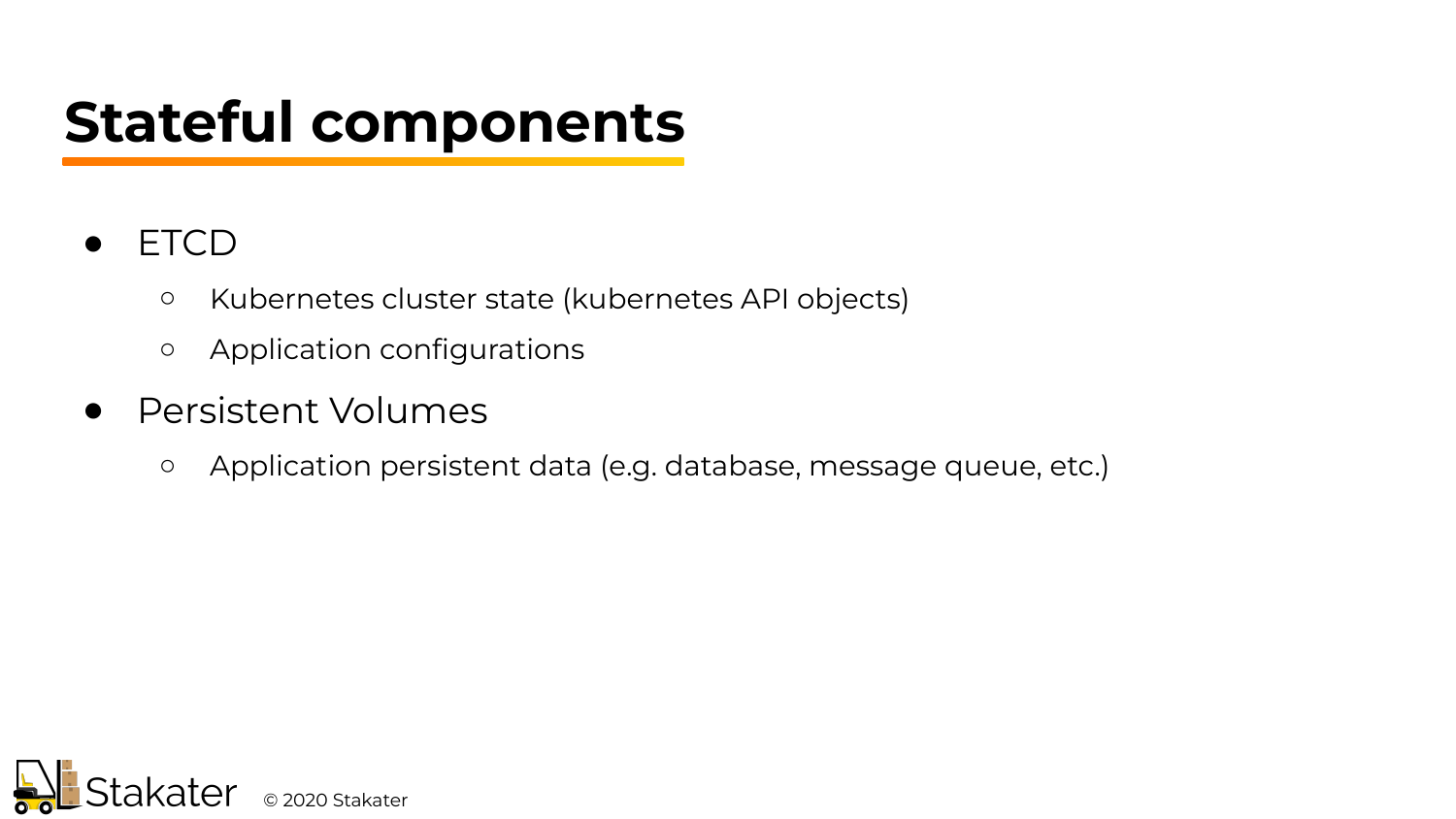

Stateful components

ETCD
Kubernetes cluster state (kubernetes API objects)
Application configurations
Persistent Volumes
Application persistent data (e.g. database, message queue, etc.)